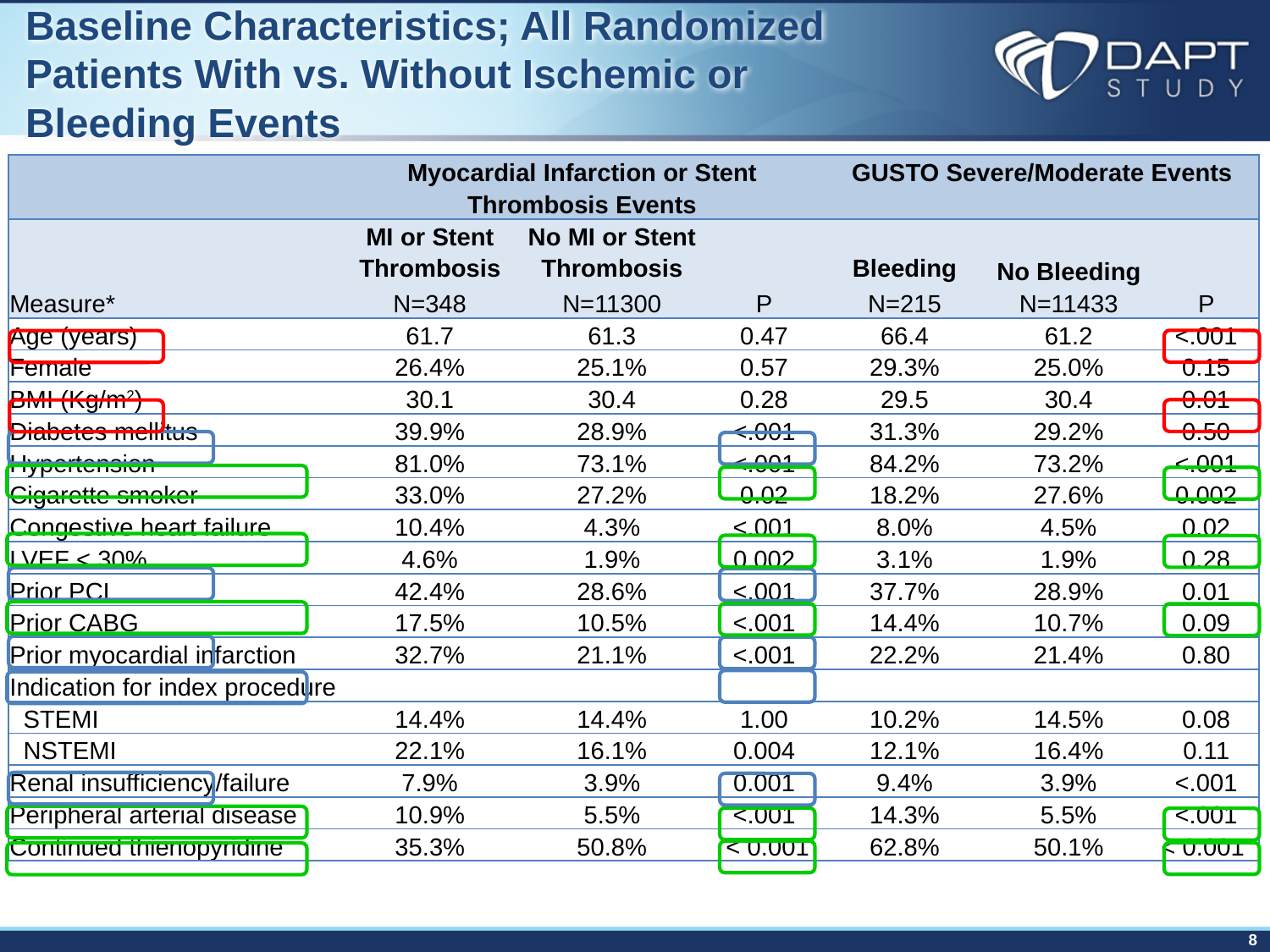

# Baseline Characteristics; All Randomized Patients With vs. Without Ischemic or Bleeding Events
|  | Myocardial Infarction or Stent Thrombosis Events |  |  | GUSTO Severe/Moderate Events |  |  |
| --- | --- | --- | --- | --- | --- | --- |
| Measure\* | MI or Stent Thrombosis N=348 | No MI or Stent Thrombosis N=11300 | P | Bleeding N=215 | No Bleeding N=11433 | P |
| Age (years) | 61.7 | 61.3 | 0.47 | 66.4 | 61.2 | <.001 |
| Female | 26.4% | 25.1% | 0.57 | 29.3% | 25.0% | 0.15 |
| BMI (Kg/m2) | 30.1 | 30.4 | 0.28 | 29.5 | 30.4 | 0.01 |
| Diabetes mellitus | 39.9% | 28.9% | <.001 | 31.3% | 29.2% | 0.50 |
| Hypertension | 81.0% | 73.1% | <.001 | 84.2% | 73.2% | <.001 |
| Cigarette smoker | 33.0% | 27.2% | 0.02 | 18.2% | 27.6% | 0.002 |
| Congestive heart failure | 10.4% | 4.3% | <.001 | 8.0% | 4.5% | 0.02 |
| LVEF < 30% | 4.6% | 1.9% | 0.002 | 3.1% | 1.9% | 0.28 |
| Prior PCI | 42.4% | 28.6% | <.001 | 37.7% | 28.9% | 0.01 |
| Prior CABG | 17.5% | 10.5% | <.001 | 14.4% | 10.7% | 0.09 |
| Prior myocardial infarction | 32.7% | 21.1% | <.001 | 22.2% | 21.4% | 0.80 |
| Indication for index procedure |  |  |  |  |  |  |
| STEMI | 14.4% | 14.4% | 1.00 | 10.2% | 14.5% | 0.08 |
| NSTEMI | 22.1% | 16.1% | 0.004 | 12.1% | 16.4% | 0.11 |
| Renal insufficiency/failure | 7.9% | 3.9% | 0.001 | 9.4% | 3.9% | <.001 |
| Peripheral arterial disease | 10.9% | 5.5% | <.001 | 14.3% | 5.5% | <.001 |
| Continued thienopyridine | 35.3% | 50.8% | < 0.001 | 62.8% | 50.1% | < 0.001 |

8